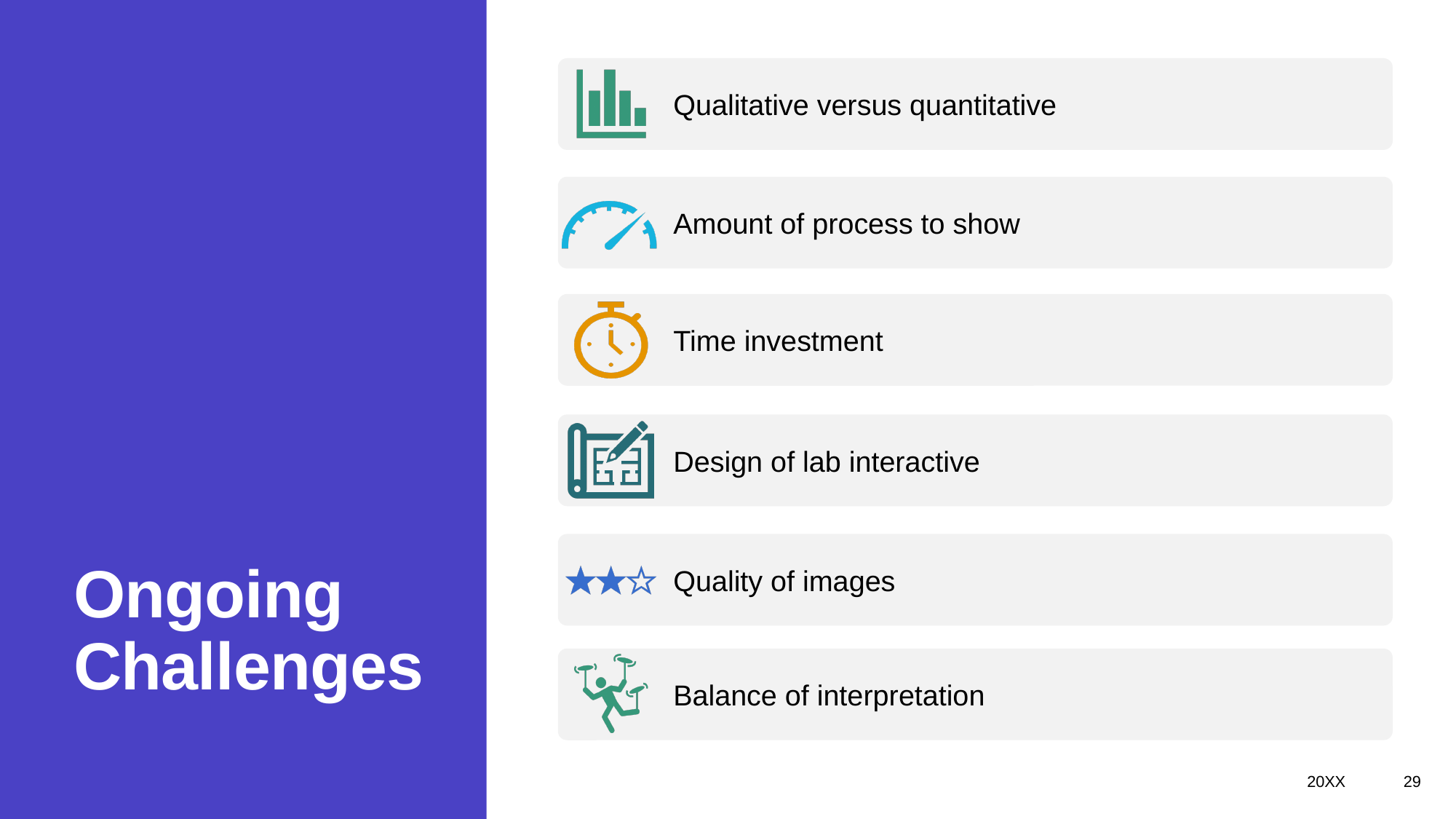

# Ongoing Challenges
Qualitative versus quantitative
Amount of process to show
Time investment
Design of lab interactive
Quality of images
Balance of interpretation
20XX
29